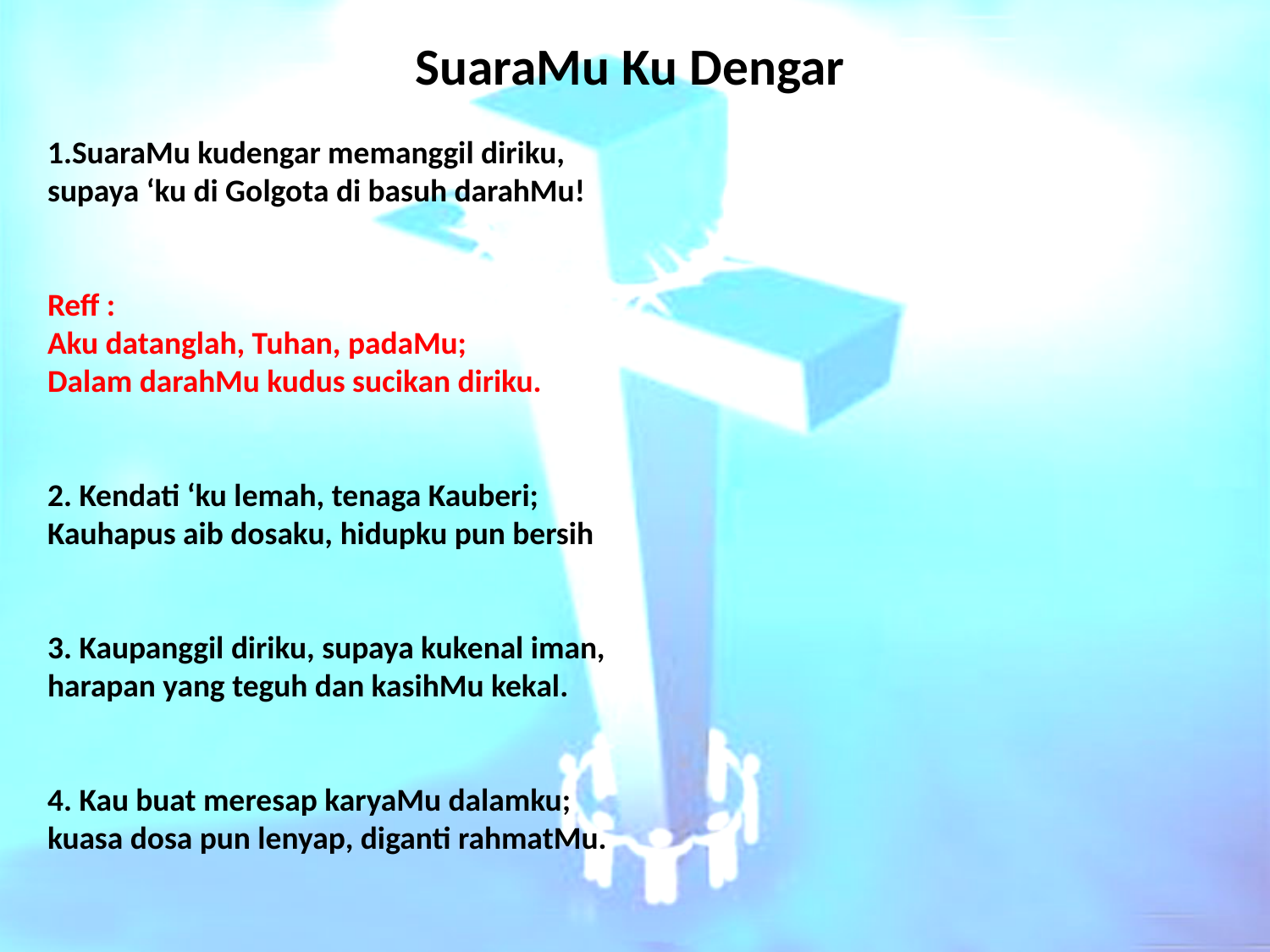

# SuaraMu Ku Dengar
1.SuaraMu kudengar memanggil diriku,
supaya ‘ku di Golgota di basuh darahMu!
Reff :
Aku datanglah, Tuhan, padaMu;
Dalam darahMu kudus sucikan diriku.
2. Kendati ‘ku lemah, tenaga Kauberi;
Kauhapus aib dosaku, hidupku pun bersih
3. Kaupanggil diriku, supaya kukenal iman,
harapan yang teguh dan kasihMu kekal.
4. Kau buat meresap karyaMu dalamku;
kuasa dosa pun lenyap, diganti rahmatMu.